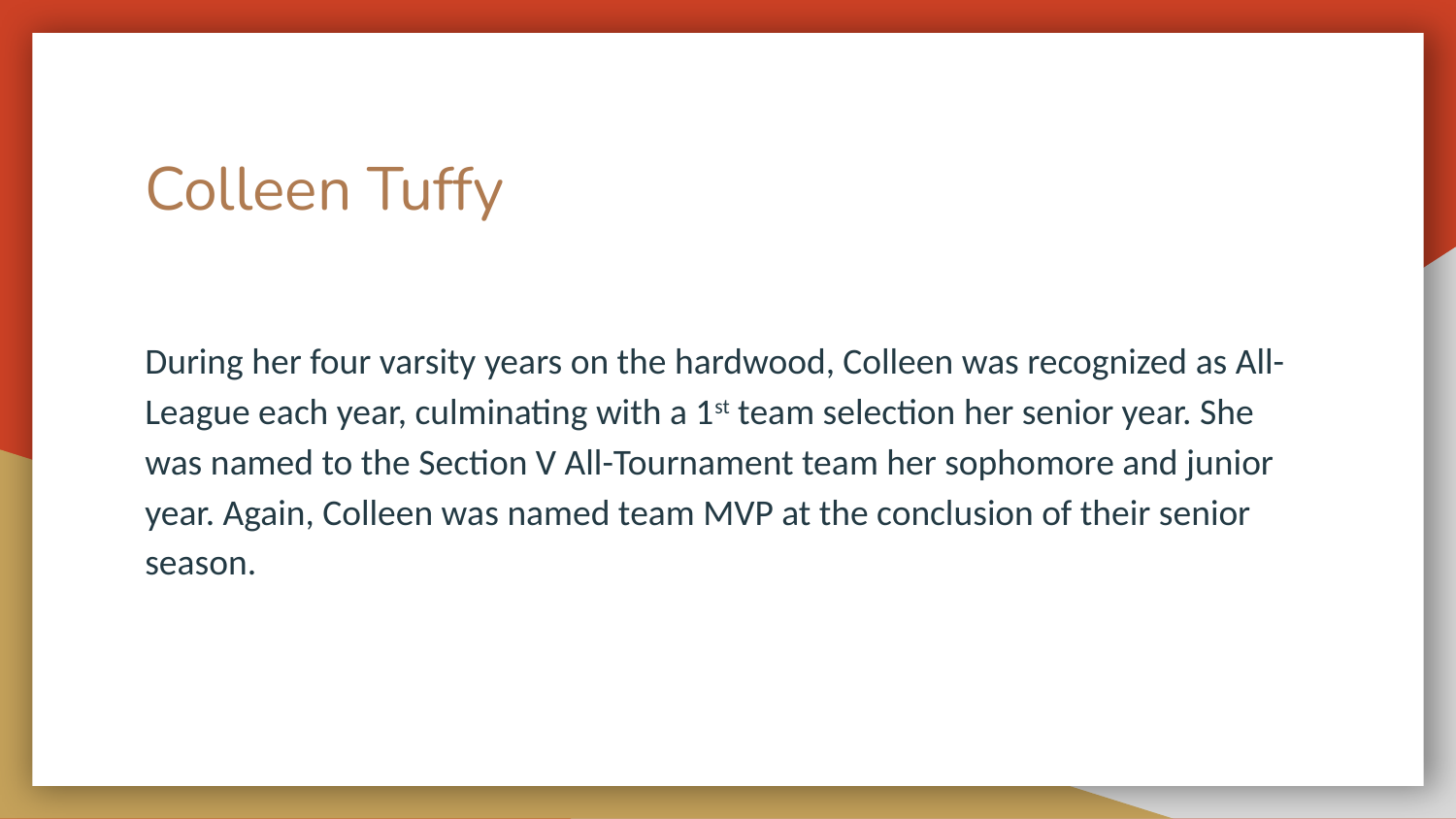

# Colleen Tuffy
During her four varsity years on the hardwood, Colleen was recognized as All-League each year, culminating with a 1st team selection her senior year. She was named to the Section V All-Tournament team her sophomore and junior year. Again, Colleen was named team MVP at the conclusion of their senior season.